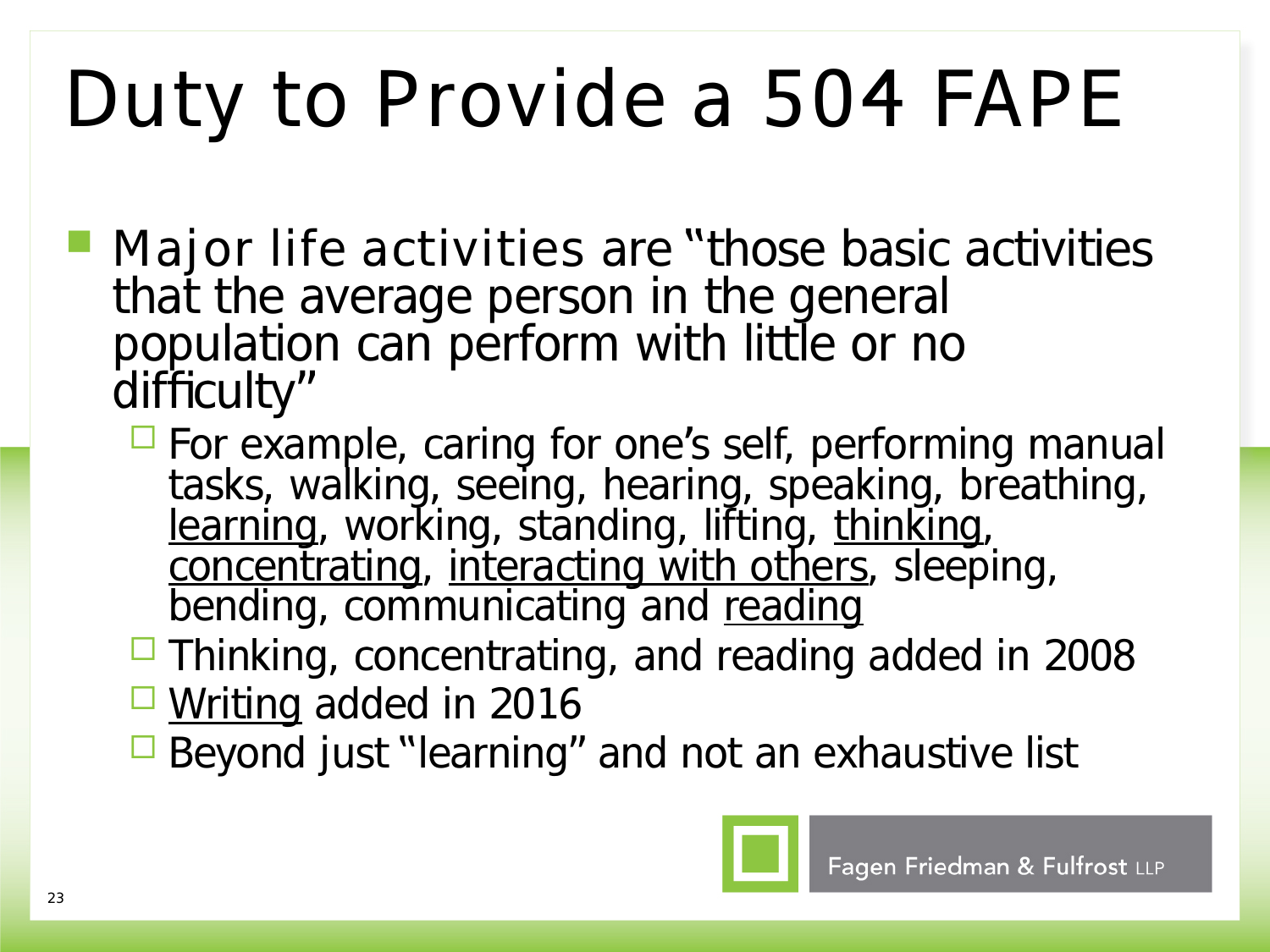

# Duty to Provide a 504 FAPE
Major life activities are “those basic activities that the average person in the general population can perform with little or no difficulty”
For example, caring for one’s self, performing manual tasks, walking, seeing, hearing, speaking, breathing, learning, working, standing, lifting, thinking, concentrating, interacting with others, sleeping, bending, communicating and reading
Thinking, concentrating, and reading added in 2008
Writing added in 2016
Beyond just “learning” and not an exhaustive list